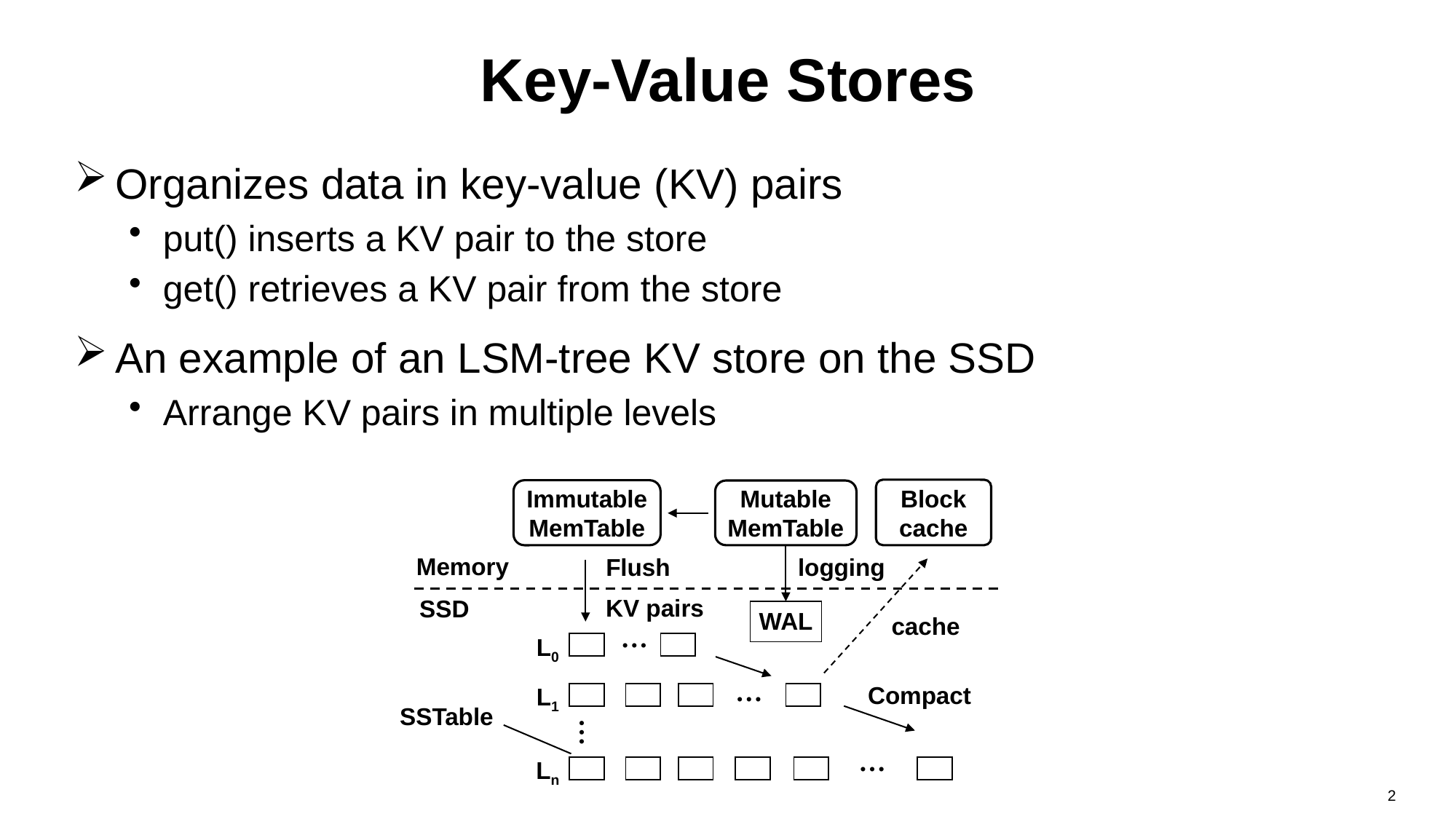

# Key-Value Stores
Organizes data in key-value (KV) pairs
put() inserts a KV pair to the store
get() retrieves a KV pair from the store
An example of an LSM-tree KV store on the SSD
Arrange KV pairs in multiple levels
Block
cache
Immutable
MemTable
Mutable
MemTable
Memory
Flush
logging
KV pairs
SSD
| WAL |
| --- |
cache
…
L0
|  |
| --- |
|  |
| --- |
…
Compact
L1
|  |
| --- |
|  |
| --- |
|  |
| --- |
|  |
| --- |
SSTable
…
…
Ln
|  |
| --- |
|  |
| --- |
|  |
| --- |
|  |
| --- |
|  |
| --- |
|  |
| --- |
2